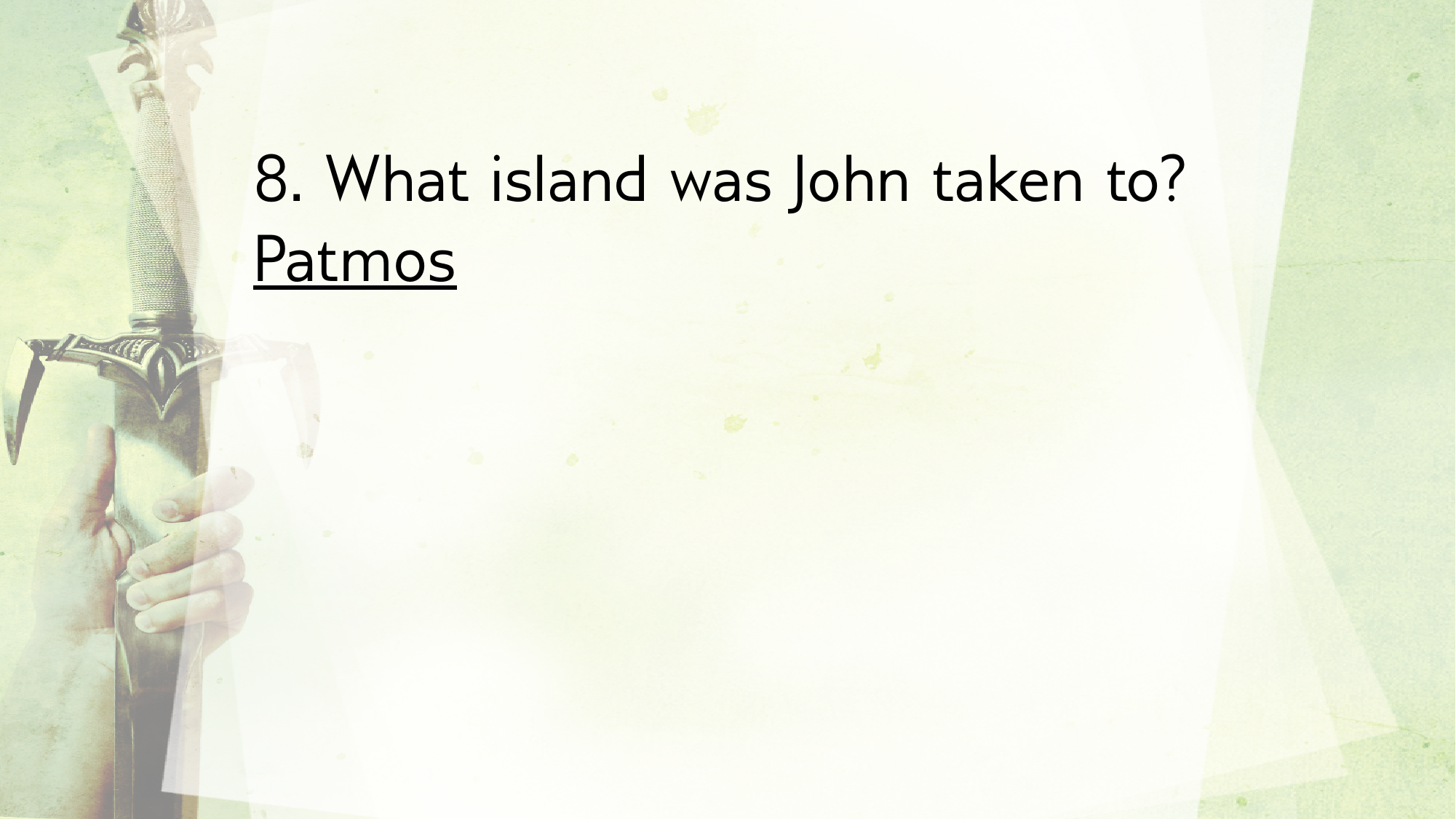

8. What island was John taken to?  Patmos